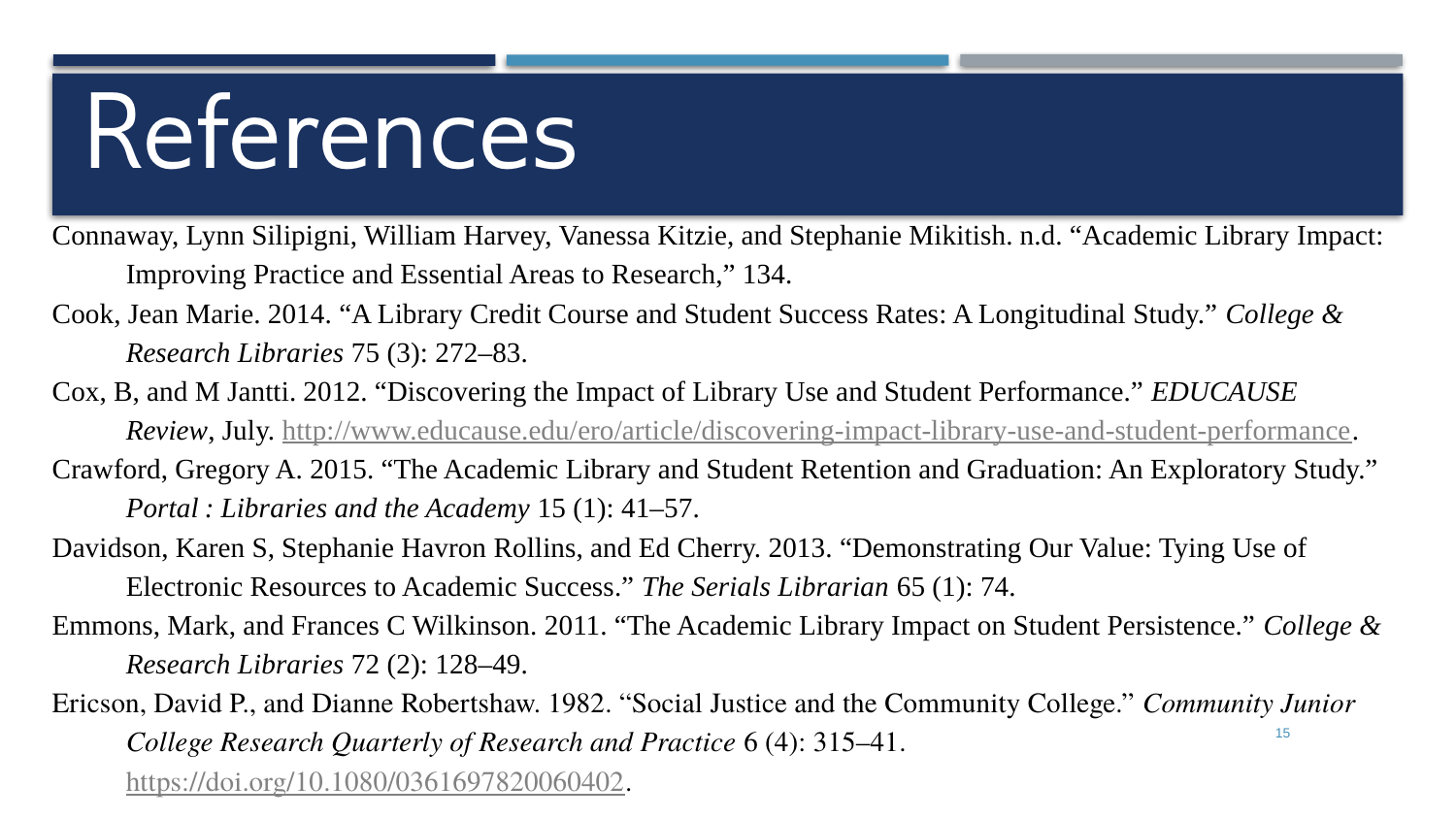

# References
Connaway, Lynn Silipigni, William Harvey, Vanessa Kitzie, and Stephanie Mikitish. n.d. “Academic Library Impact: Improving Practice and Essential Areas to Research,” 134.
Cook, Jean Marie. 2014. “A Library Credit Course and Student Success Rates: A Longitudinal Study.” College & Research Libraries 75 (3): 272–83.
Cox, B, and M Jantti. 2012. “Discovering the Impact of Library Use and Student Performance.” EDUCAUSE Review, July. http://www.educause.edu/ero/article/discovering-impact-library-use-and-student-performance.
Crawford, Gregory A. 2015. “The Academic Library and Student Retention and Graduation: An Exploratory Study.” Portal : Libraries and the Academy 15 (1): 41–57.
Davidson, Karen S, Stephanie Havron Rollins, and Ed Cherry. 2013. “Demonstrating Our Value: Tying Use of Electronic Resources to Academic Success.” The Serials Librarian 65 (1): 74.
Emmons, Mark, and Frances C Wilkinson. 2011. “The Academic Library Impact on Student Persistence.” College & Research Libraries 72 (2): 128–49.
Ericson, David P., and Dianne Robertshaw. 1982. “Social Justice and the Community College.” Community Junior College Research Quarterly of Research and Practice 6 (4): 315–41. https://doi.org/10.1080/0361697820060402.

15